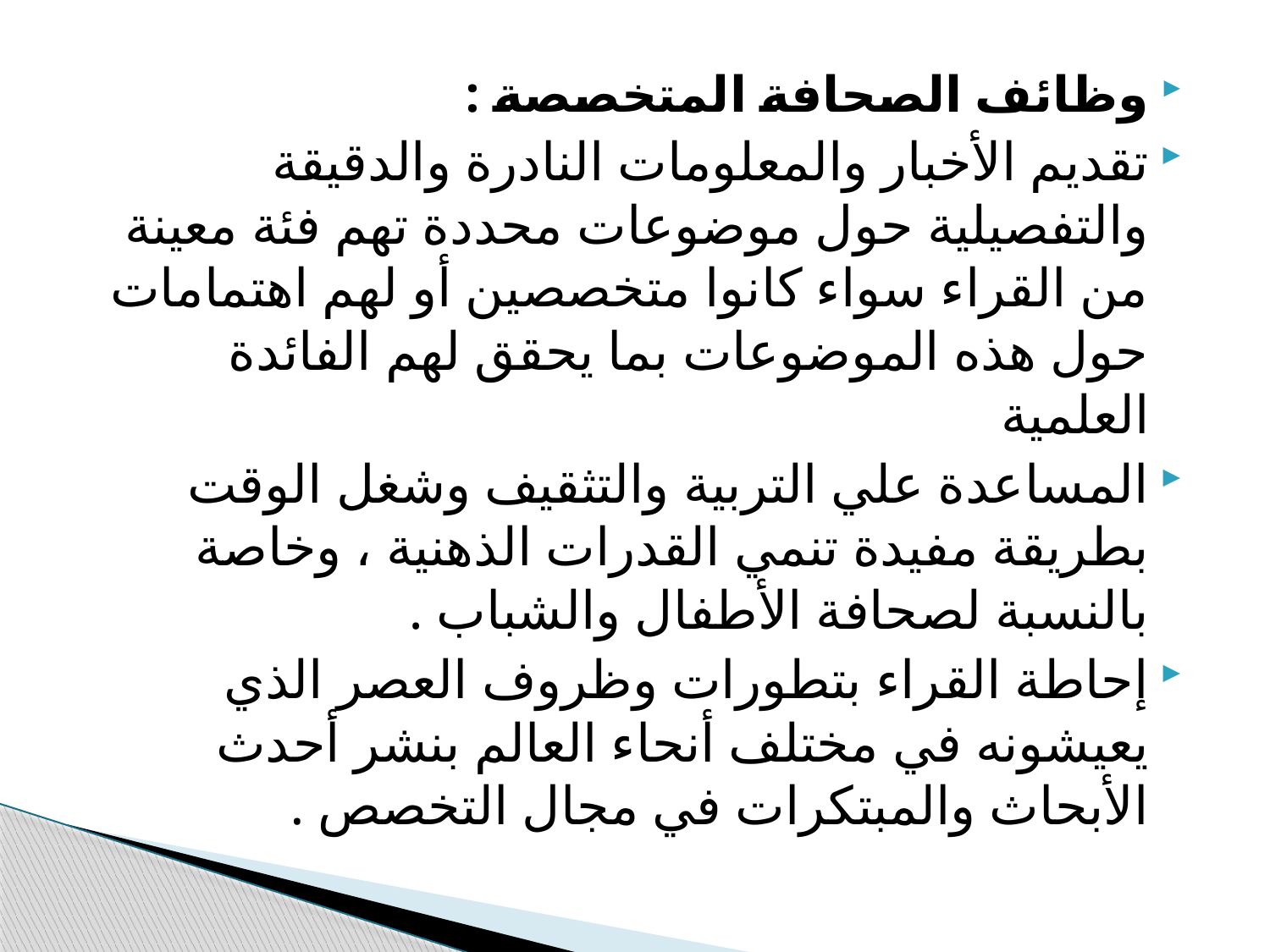

وظائف الصحافة المتخصصة :
تقديم الأخبار والمعلومات النادرة والدقيقة والتفصيلية حول موضوعات محددة تهم فئة معينة من القراء سواء كانوا متخصصين أو لهم اهتمامات حول هذه الموضوعات بما يحقق لهم الفائدة العلمية
المساعدة علي التربية والتثقيف وشغل الوقت بطريقة مفيدة تنمي القدرات الذهنية ، وخاصة بالنسبة لصحافة الأطفال والشباب .
إحاطة القراء بتطورات وظروف العصر الذي يعيشونه في مختلف أنحاء العالم بنشر أحدث الأبحاث والمبتكرات في مجال التخصص .